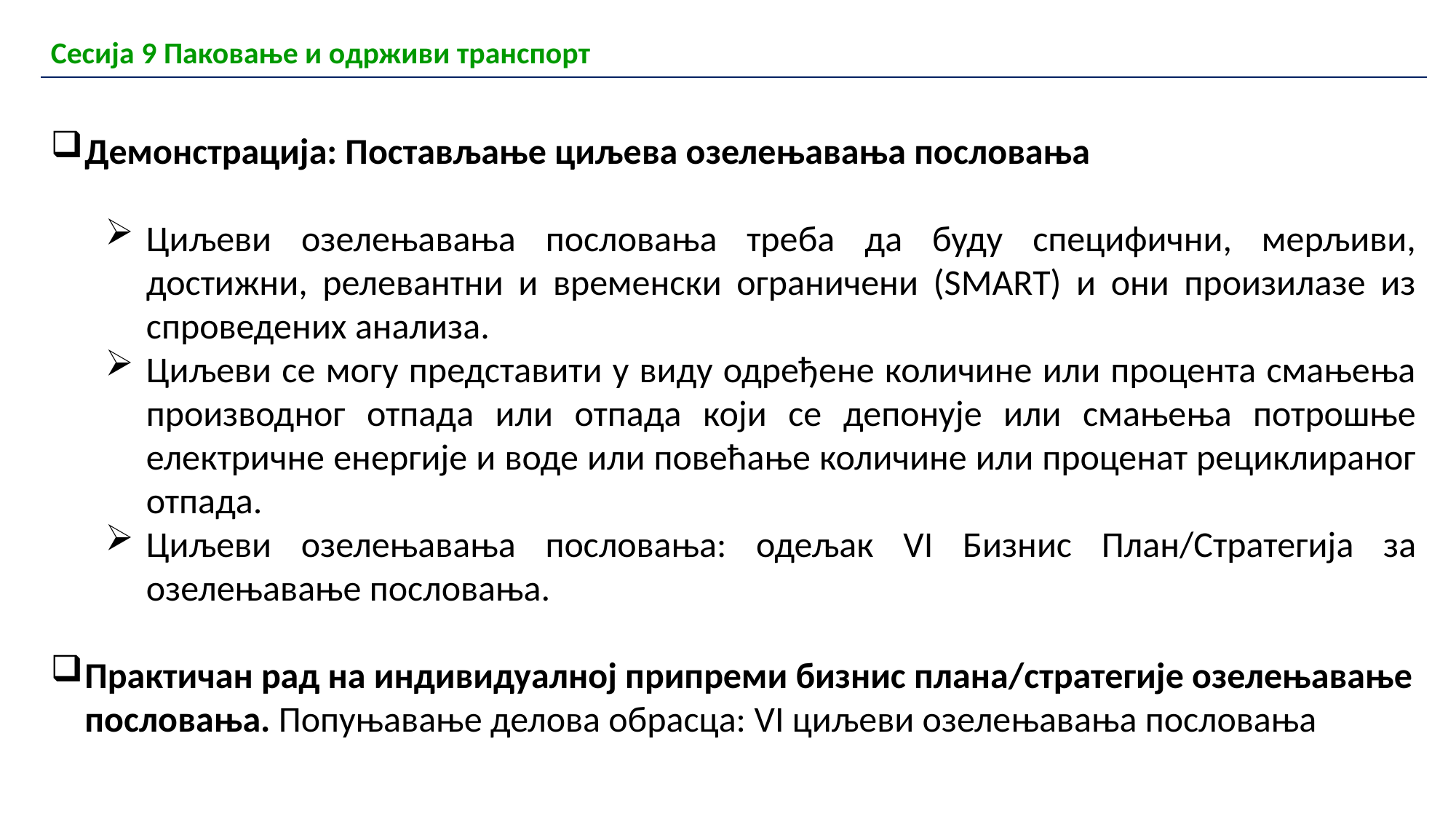

| Сесија 9 Паковање и одрживи транспорт |
| --- |
Демонстрација: Постављање циљева озелењавања пословања

Циљеви озелењавања пословања треба да буду специфични, мерљиви, достижни, релевантни и временски ограничени (SMART) и они произилазе из спроведених анализа.
Циљеви се могу представити у виду одређене количине или процента смањења производног отпада или отпада који се депонује или смањења потрошње електричне енергије и воде или повећање количине или проценат рециклираног отпада.
Циљеви озелењавања пословања: одељак VI Бизнис План/Стратегија за озелењавање пословања.

Практичан рад на индивидуалној припреми бизнис плана/стратегије озелењавање пословања. Попуњавање делова обрасца: VI циљеви озелењавања пословања